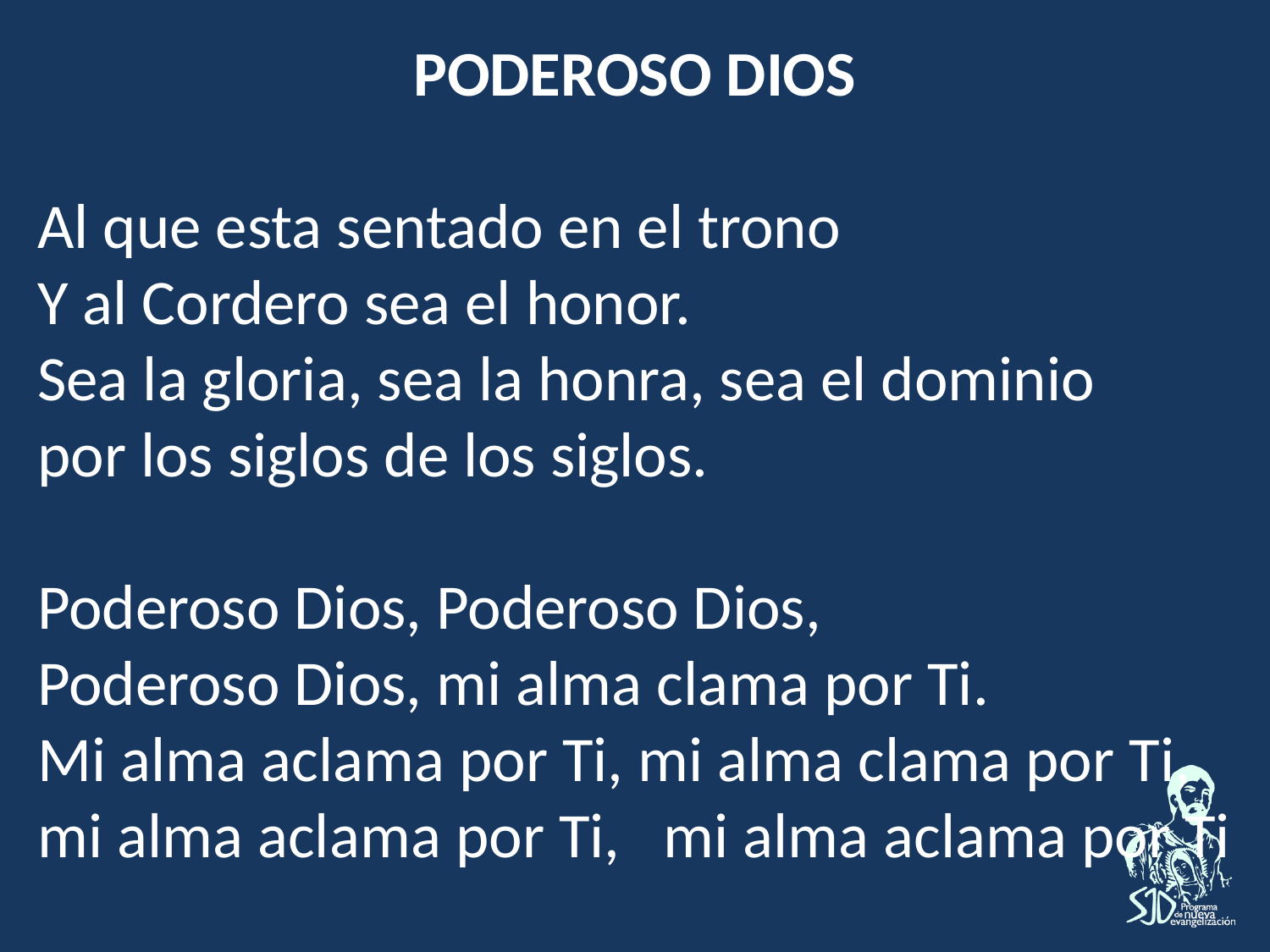

PODEROSO DIOS

Al que esta sentado en el trono
Y al Cordero sea el honor.
Sea la gloria, sea la honra, sea el dominio
por los siglos de los siglos.

Poderoso Dios, Poderoso Dios,
Poderoso Dios, mi alma clama por Ti.
Mi alma aclama por Ti, mi alma clama por Ti,
mi alma aclama por Ti,   mi alma aclama por Ti